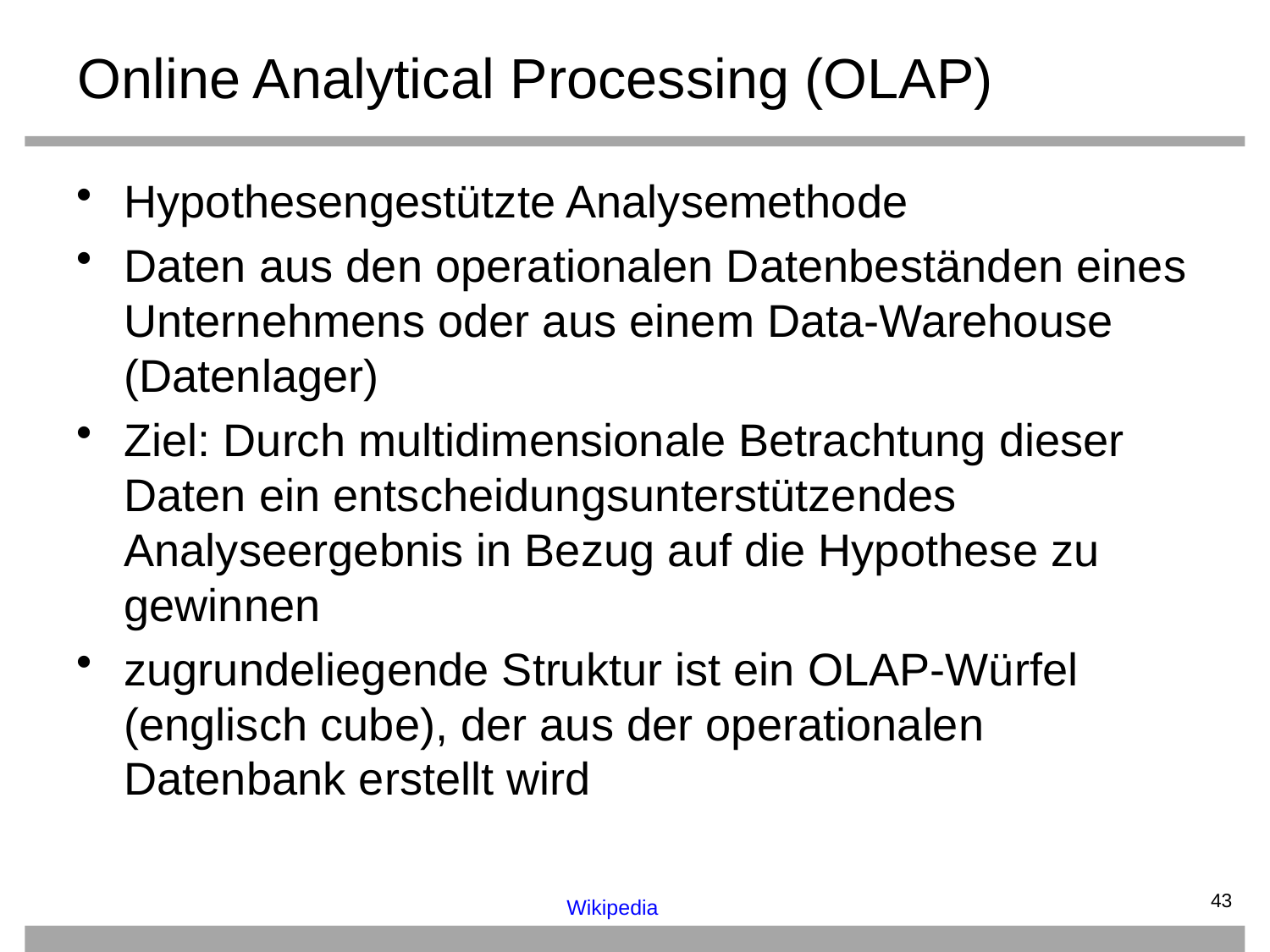

# Online Analytical Processing (OLAP)
Hypothesengestützte Analysemethode
Daten aus den operationalen Datenbeständen eines Unternehmens oder aus einem Data-Warehouse (Datenlager)
Ziel: Durch multidimensionale Betrachtung dieser Daten ein entscheidungsunterstützendes Analyseergebnis in Bezug auf die Hypothese zu gewinnen
zugrundeliegende Struktur ist ein OLAP-Würfel (englisch cube), der aus der operationalen Datenbank erstellt wird
Wikipedia
43